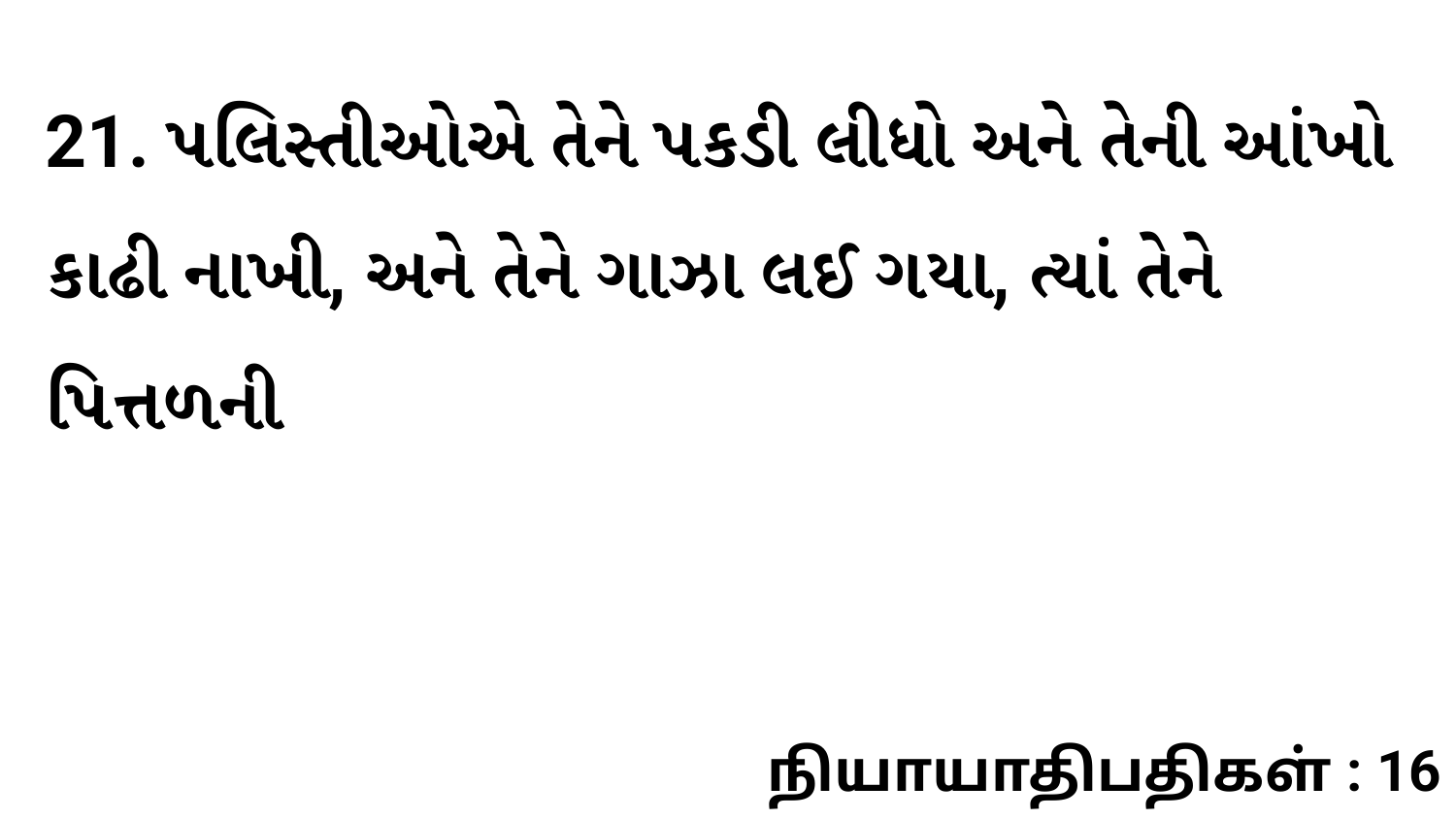

21. પલિસ્તીઓએ તેને પકડી લીધો અને તેની આંખો કાઢી નાખી, અને તેને ગાઝા લઈ ગયા, ત્યાં તેને પિત્તળની
நியாயாதிபதிகள் : 16